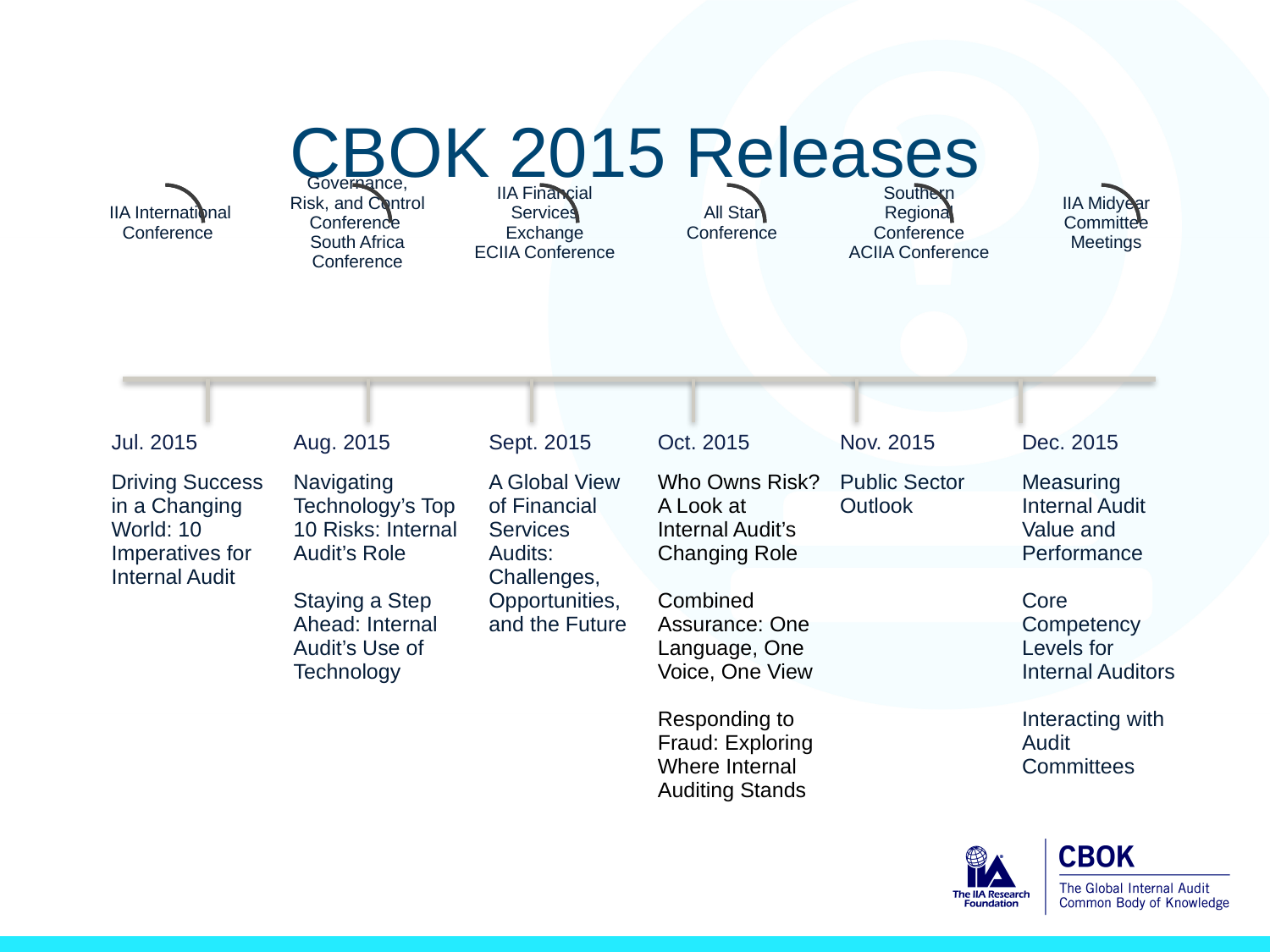

# CBOK 2015 Releases
IIA Financial Services Exchange
ECIIA Conference
Governance, Risk, and Control Conference
South Africa Conference
All Star Conference
Southern Regional Conference
ACIIA Conference
IIA Midyear Committee Meetings
IIA International Conference
| Jul. 2015 | Aug. 2015 | Sept. 2015 | Oct. 2015 | Nov. 2015 | Dec. 2015 |
| --- | --- | --- | --- | --- | --- |
| Driving Success in a Changing World: 10 Imperatives for Internal Audit | Navigating Technology’s Top 10 Risks: Internal Audit’s Role Staying a Step Ahead: Internal Audit’s Use of Technology | A Global View of Financial Services Audits: Challenges, Opportunities, and the Future | Who Owns Risk? A Look at Internal Audit’s Changing Role Combined Assurance: One Language, One Voice, One View Responding to Fraud: Exploring Where Internal Auditing Stands | Public Sector Outlook | Measuring Internal Audit Value and Performance Core Competency Levels for Internal Auditors Interacting with Audit Committees |
|  |  |  |  |  |  |
|  |  |  |  |  |  |